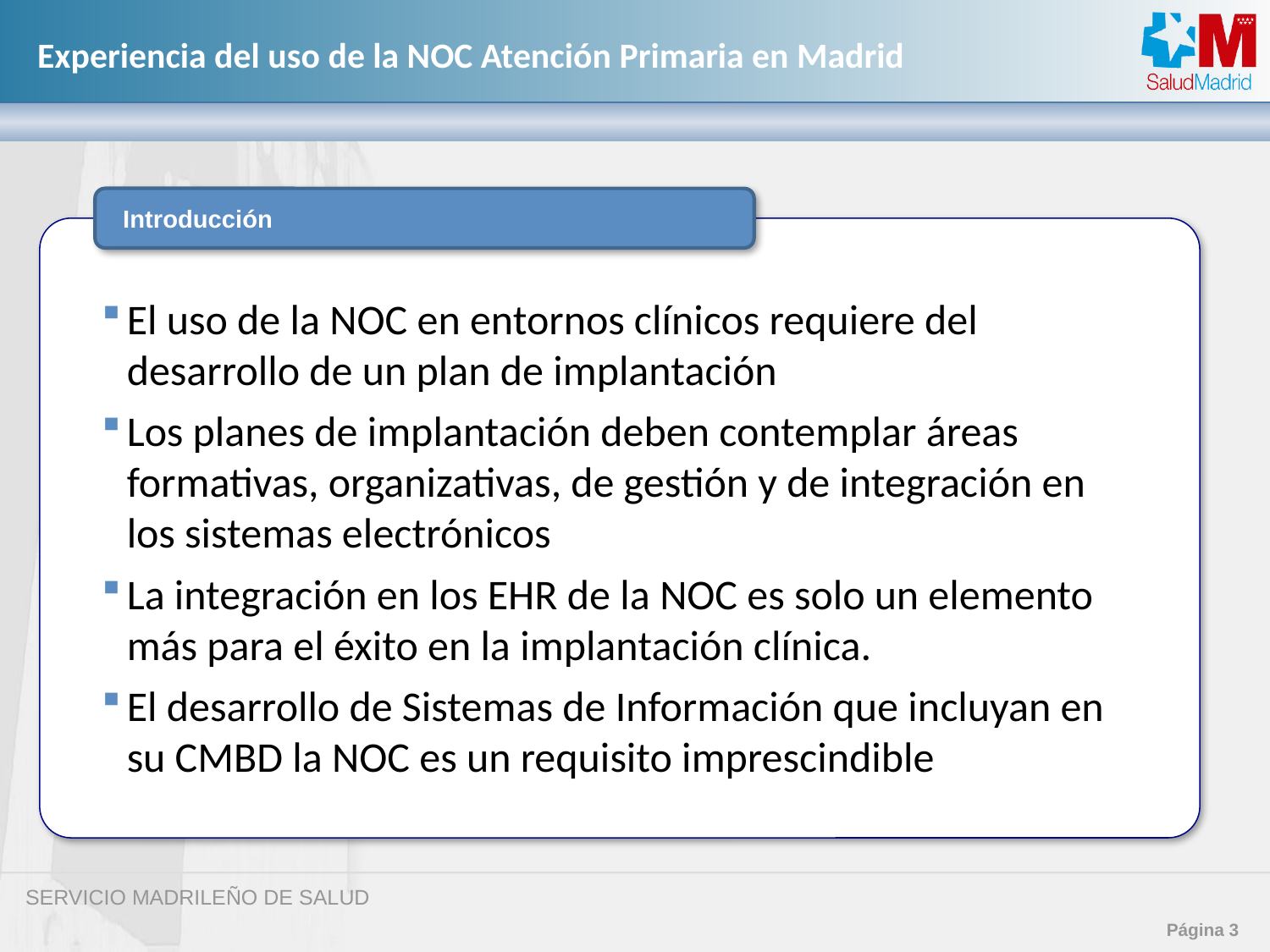

Introducción

El uso de la NOC en entornos clínicos requiere del desarrollo de un plan de implantación
Los planes de implantación deben contemplar áreas formativas, organizativas, de gestión y de integración en los sistemas electrónicos
La integración en los EHR de la NOC es solo un elemento más para el éxito en la implantación clínica.
El desarrollo de Sistemas de Información que incluyan en su CMBD la NOC es un requisito imprescindible